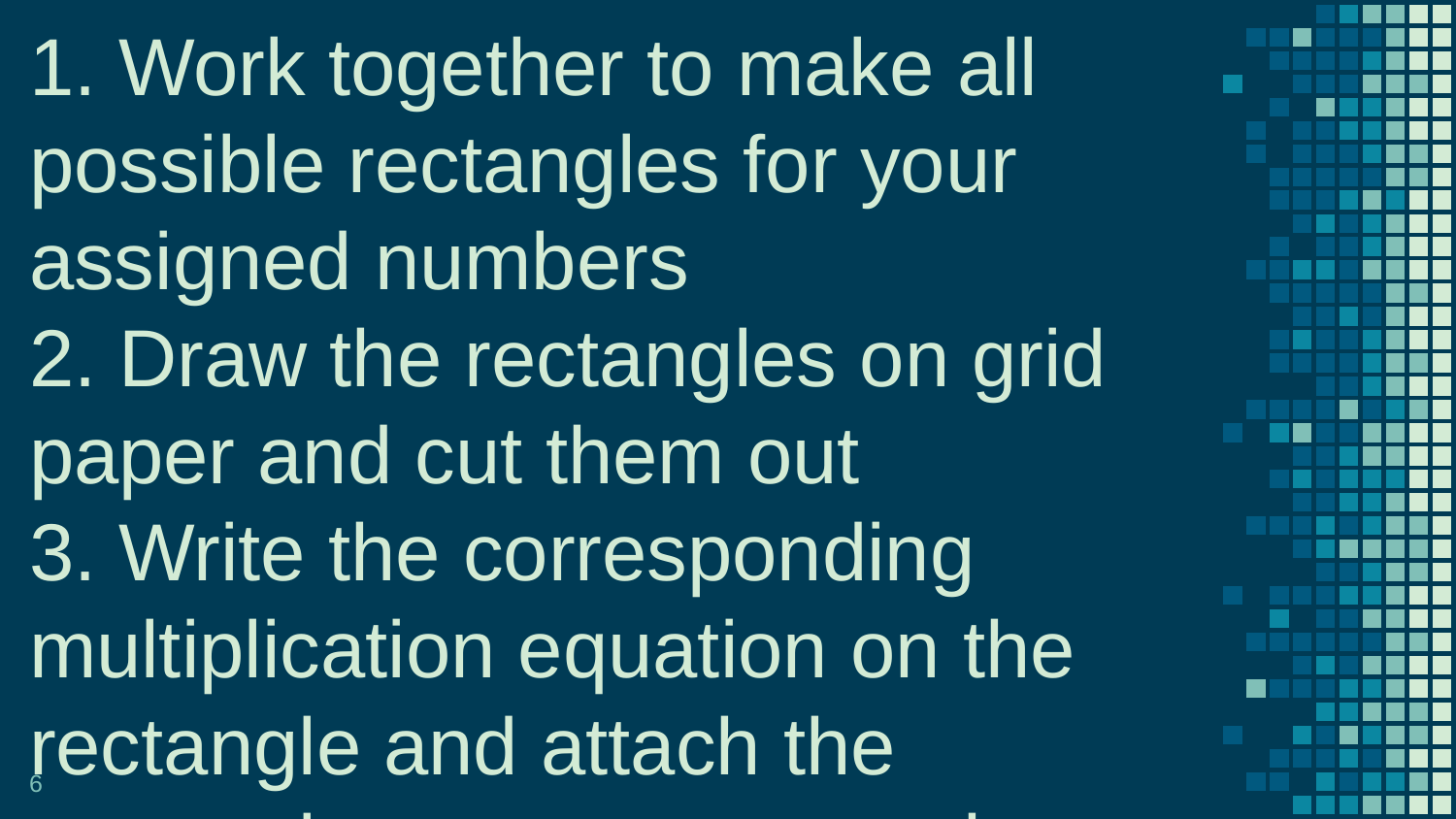

1. Work together to make all possible rectangles for your assigned numbers
2. Draw the rectangles on grid paper and cut them out
3. Write the corresponding multiplication equation on the rectangle and attach the rectangles to your group chart
6